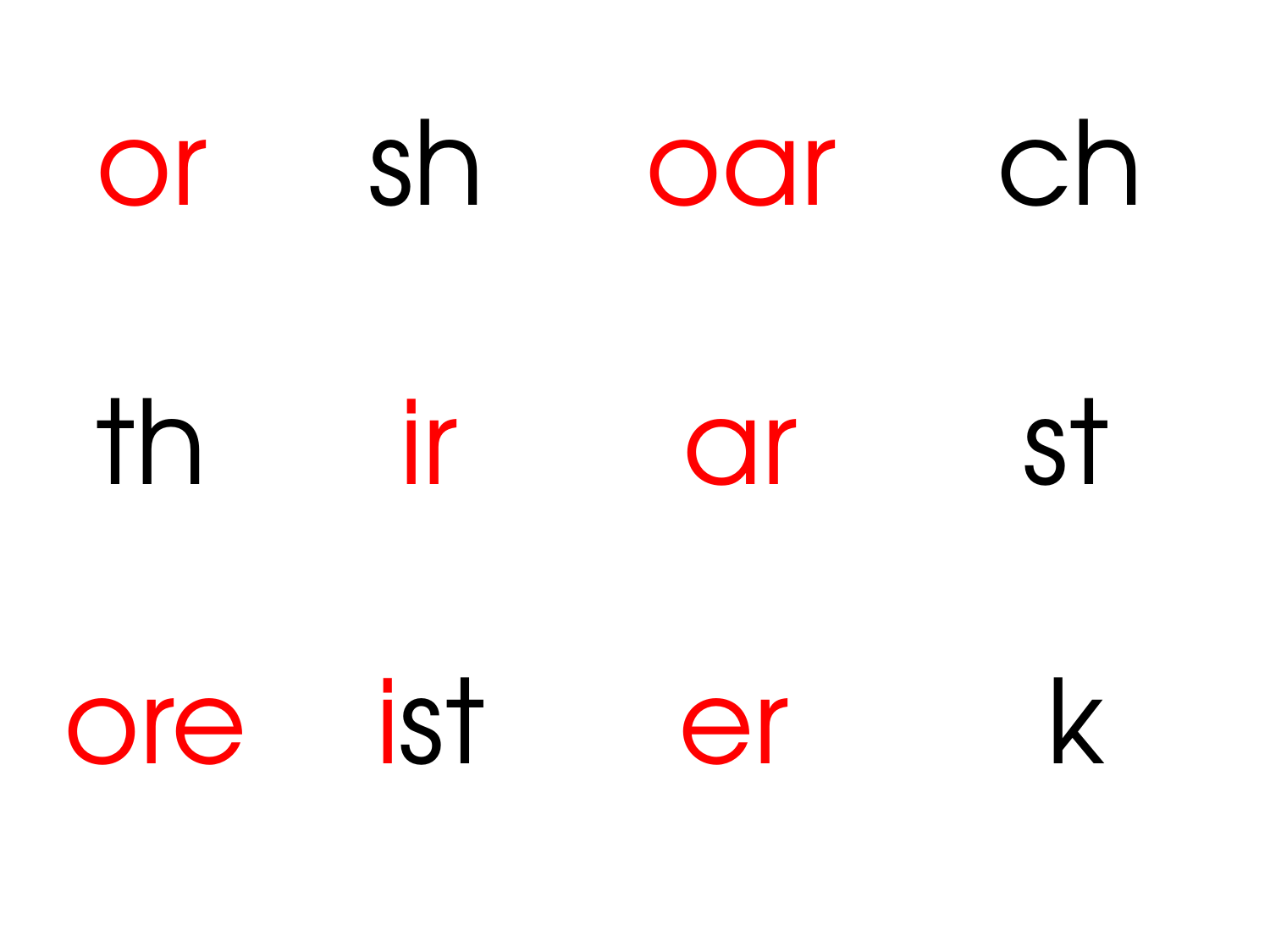

or     sh     oar     ch

  th      ir       ar       st

 ore    ist      er        k